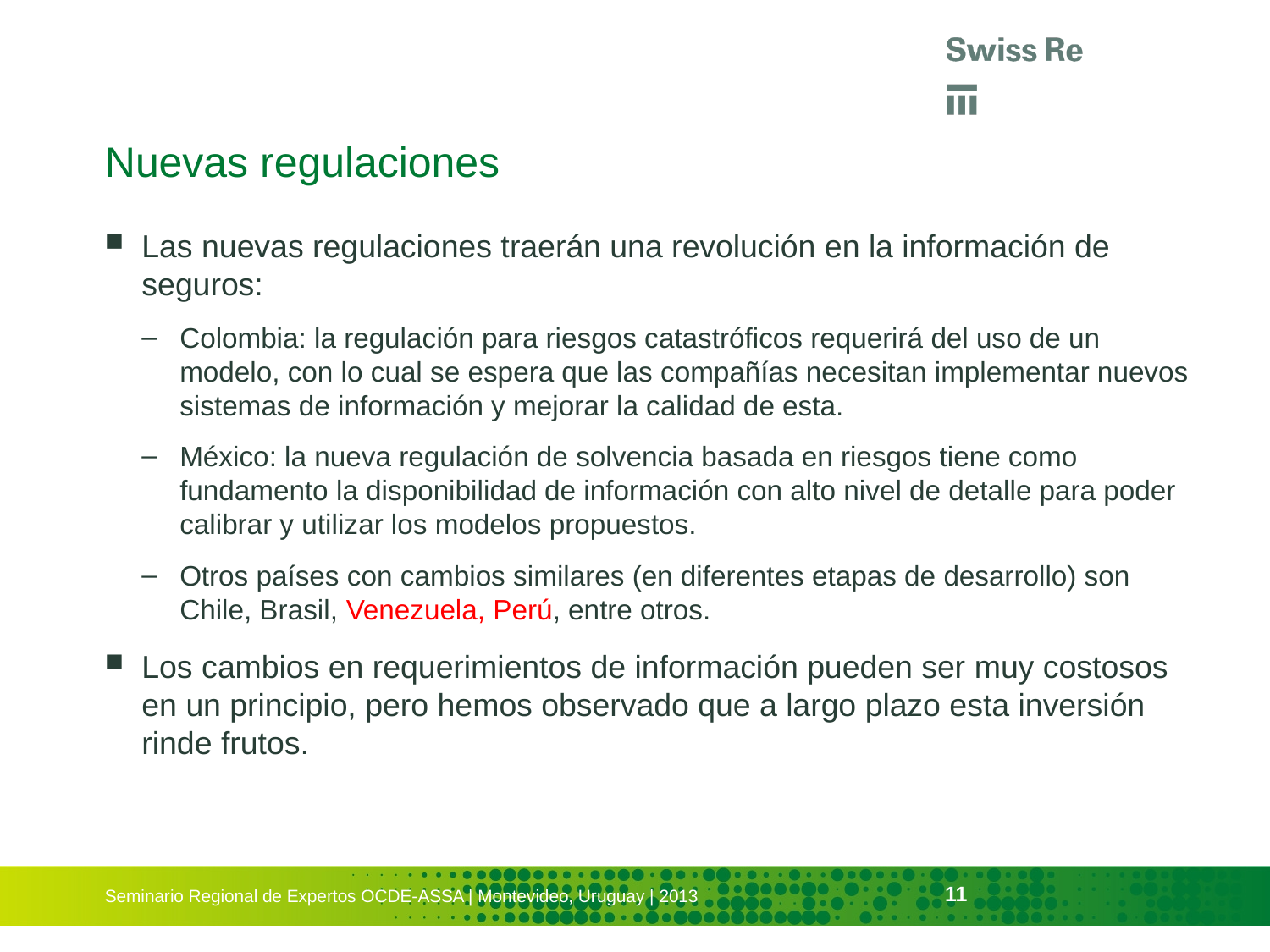

# Nuevas regulaciones
Las nuevas regulaciones traerán una revolución en la información de seguros:
Colombia: la regulación para riesgos catastróficos requerirá del uso de un modelo, con lo cual se espera que las compañías necesitan implementar nuevos sistemas de información y mejorar la calidad de esta.
México: la nueva regulación de solvencia basada en riesgos tiene como fundamento la disponibilidad de información con alto nivel de detalle para poder calibrar y utilizar los modelos propuestos.
Otros países con cambios similares (en diferentes etapas de desarrollo) son Chile, Brasil, Venezuela, Perú, entre otros.
Los cambios en requerimientos de información pueden ser muy costosos en un principio, pero hemos observado que a largo plazo esta inversión rinde frutos.
11